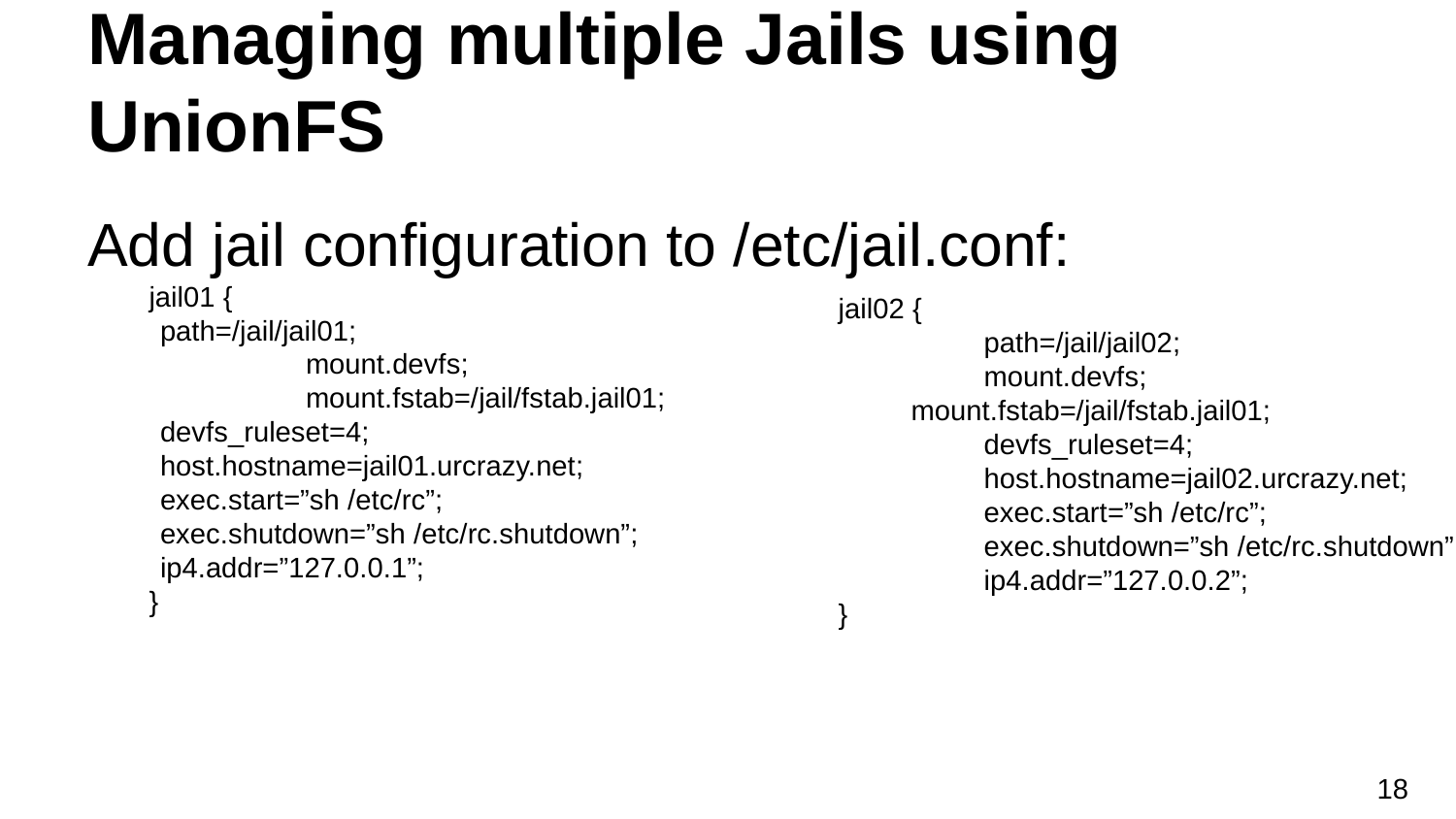

# Managing multiple Jails using UnionFS
Add jail configuration to /etc/jail.conf:
jail01 {
	path=/jail/jail01;
	mount.devfs;
	mount.fstab=/jail/fstab.jail01;
	devfs_ruleset=4;
	host.hostname=jail01.urcrazy.net;
	exec.start=”sh /etc/rc”;
	exec.shutdown=”sh /etc/rc.shutdown”;
	ip4.addr=”127.0.0.1”;
}

jail02 {
	path=/jail/jail02;
	mount.devfs;
mount.fstab=/jail/fstab.jail01;
	devfs_ruleset=4;
	host.hostname=jail02.urcrazy.net;
	exec.start=”sh /etc/rc”;
	exec.shutdown=”sh /etc/rc.shutdown”;
	ip4.addr=”127.0.0.2”;
}

18